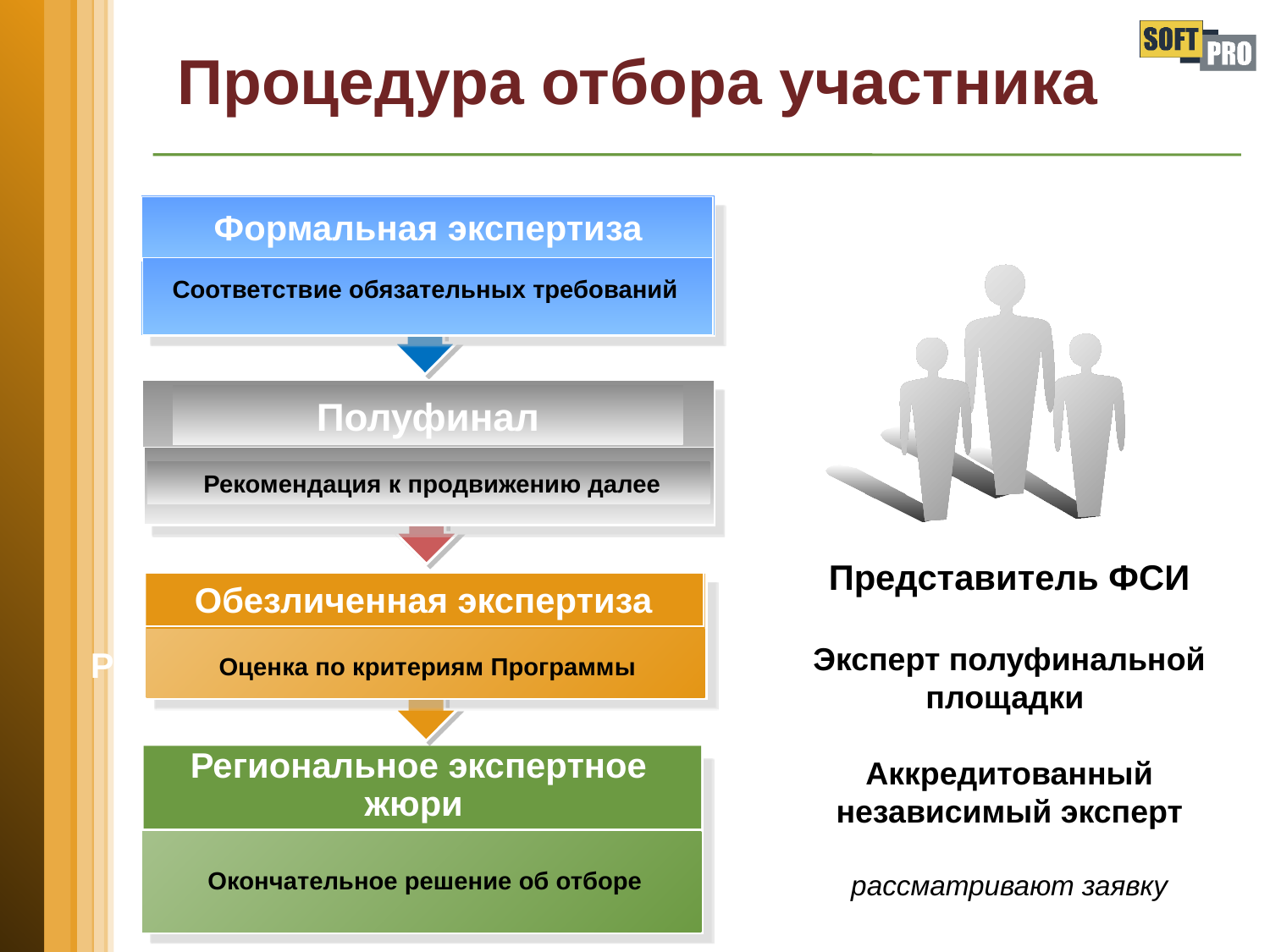

# Процедура отбора участника

Формальная экспертиза
 Соответствие обязательных требований

Полуфинал
 Рекомендация к продвижению далее

Представитель ФСИ

Эксперт полуфинальной площадки

Аккредитованный независимый эксперт

рассматривают заявку
Обезличенная экспертиза

 Оценка по критериям Программы

  Решение Экспертного Совета
Региональное экспертное жюри

 Окончательное решение об отборе